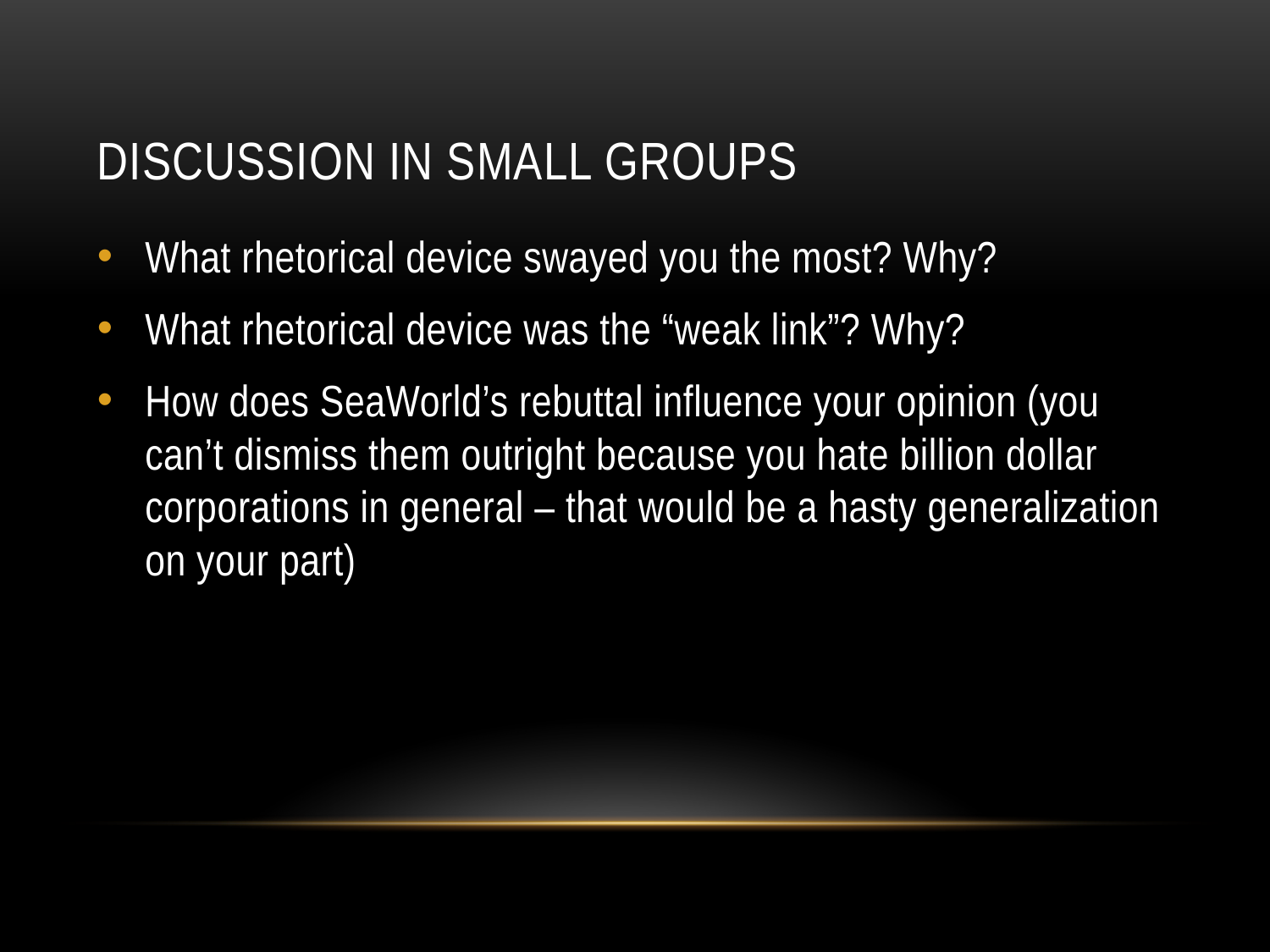

# Discussion in small groups
What rhetorical device swayed you the most? Why?
What rhetorical device was the “weak link”? Why?
How does SeaWorld’s rebuttal influence your opinion (you can’t dismiss them outright because you hate billion dollar corporations in general – that would be a hasty generalization on your part)